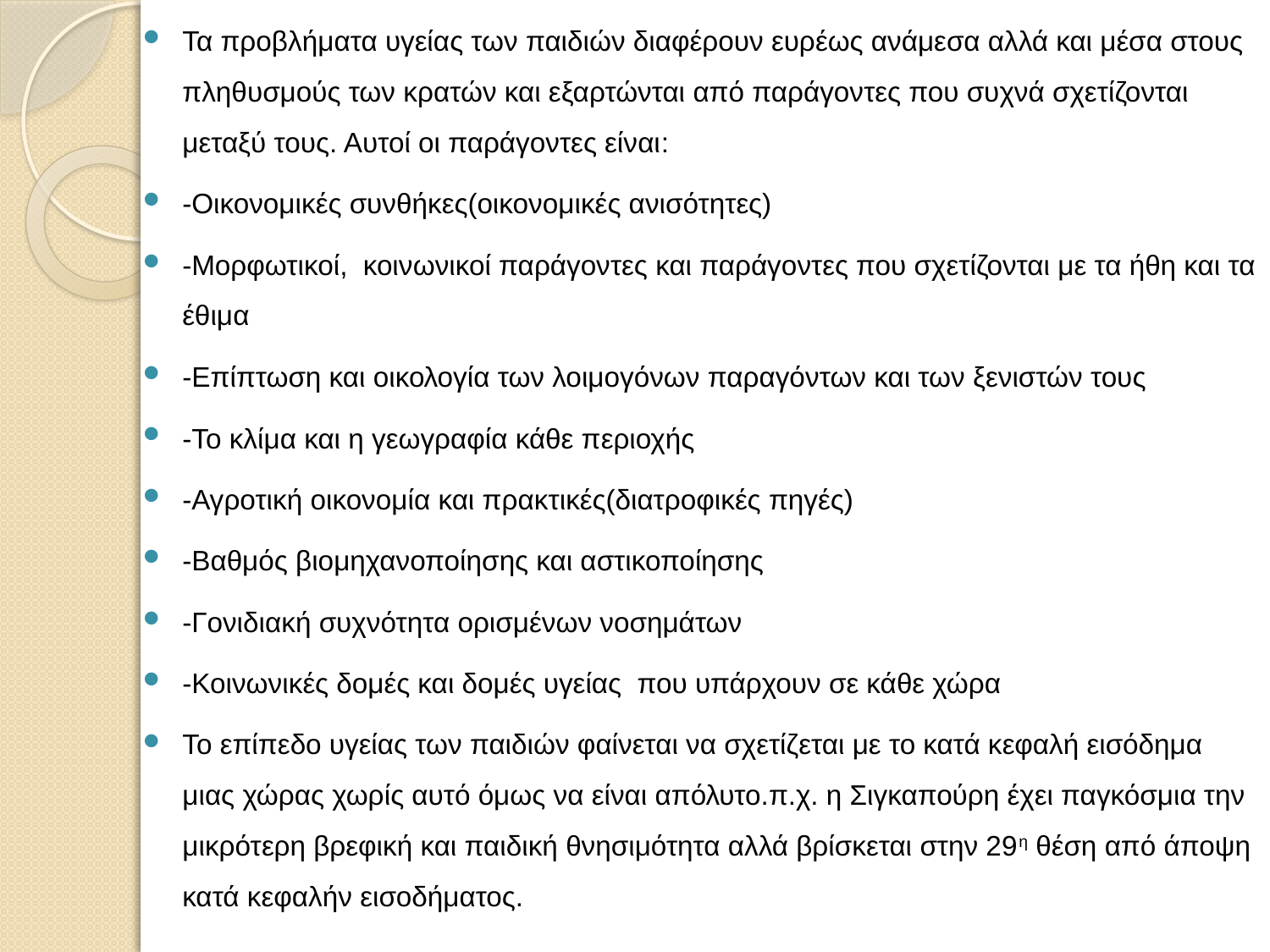

Τα προβλήματα υγείας των παιδιών διαφέρουν ευρέως ανάμεσα αλλά και μέσα στους πληθυσμούς των κρατών και εξαρτώνται από παράγοντες που συχνά σχετίζονται μεταξύ τους. Αυτοί οι παράγοντες είναι:
-Οικονομικές συνθήκες(οικονομικές ανισότητες)
-Μορφωτικοί,  κοινωνικοί παράγοντες και παράγοντες που σχετίζονται με τα ήθη και τα έθιμα
-Επίπτωση και οικολογία των λοιμογόνων παραγόντων και των ξενιστών τους
-Το κλίμα και η γεωγραφία κάθε περιοχής
-Αγροτική οικονομία και πρακτικές(διατροφικές πηγές)
-Βαθμός βιομηχανοποίησης και αστικοποίησης
-Γονιδιακή συχνότητα ορισμένων νοσημάτων
-Κοινωνικές δομές και δομές υγείας  που υπάρχουν σε κάθε χώρα
Το επίπεδο υγείας των παιδιών φαίνεται να σχετίζεται με το κατά κεφαλή εισόδημα μιας χώρας χωρίς αυτό όμως να είναι απόλυτο.π.χ. η Σιγκαπούρη έχει παγκόσμια την μικρότερη βρεφική και παιδική θνησιμότητα αλλά βρίσκεται στην 29η θέση από άποψη κατά κεφαλήν εισοδήματος.
#